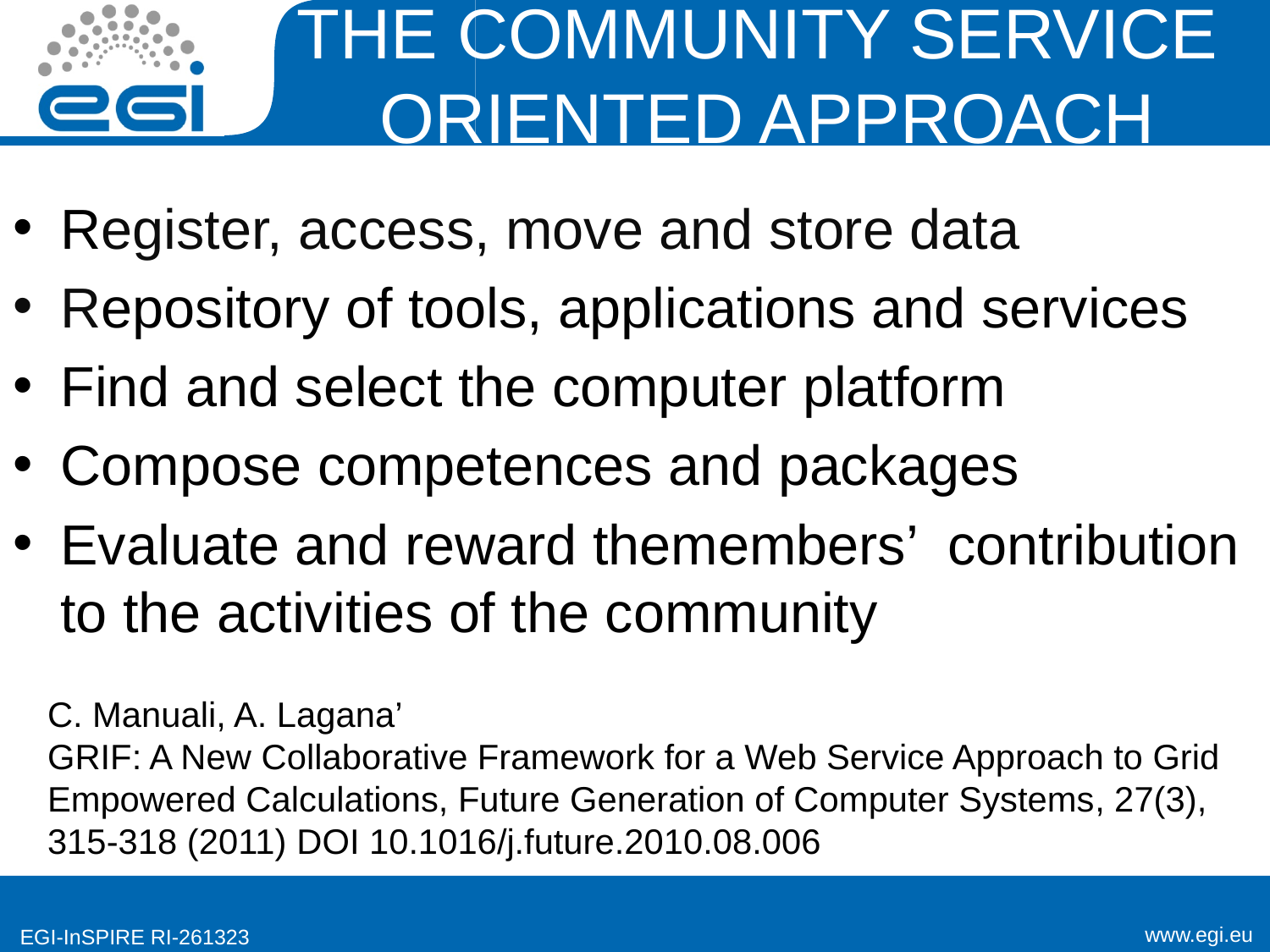

THE COMMUNITY SERVICE
 ORIENTED APPROACH
Register, access, move and store data
Repository of tools, applications and services
Find and select the computer platform
Compose competences and packages
Evaluate and reward themembers’  contribution to the activities of the community

C. Manuali, A. Lagana’
GRIF: A New Collaborative Framework for a Web Service Approach to Grid Empowered Calculations, Future Generation of Computer Systems, 27(3), 315-318 (2011) DOI 10.1016/j.future.2010.08.006